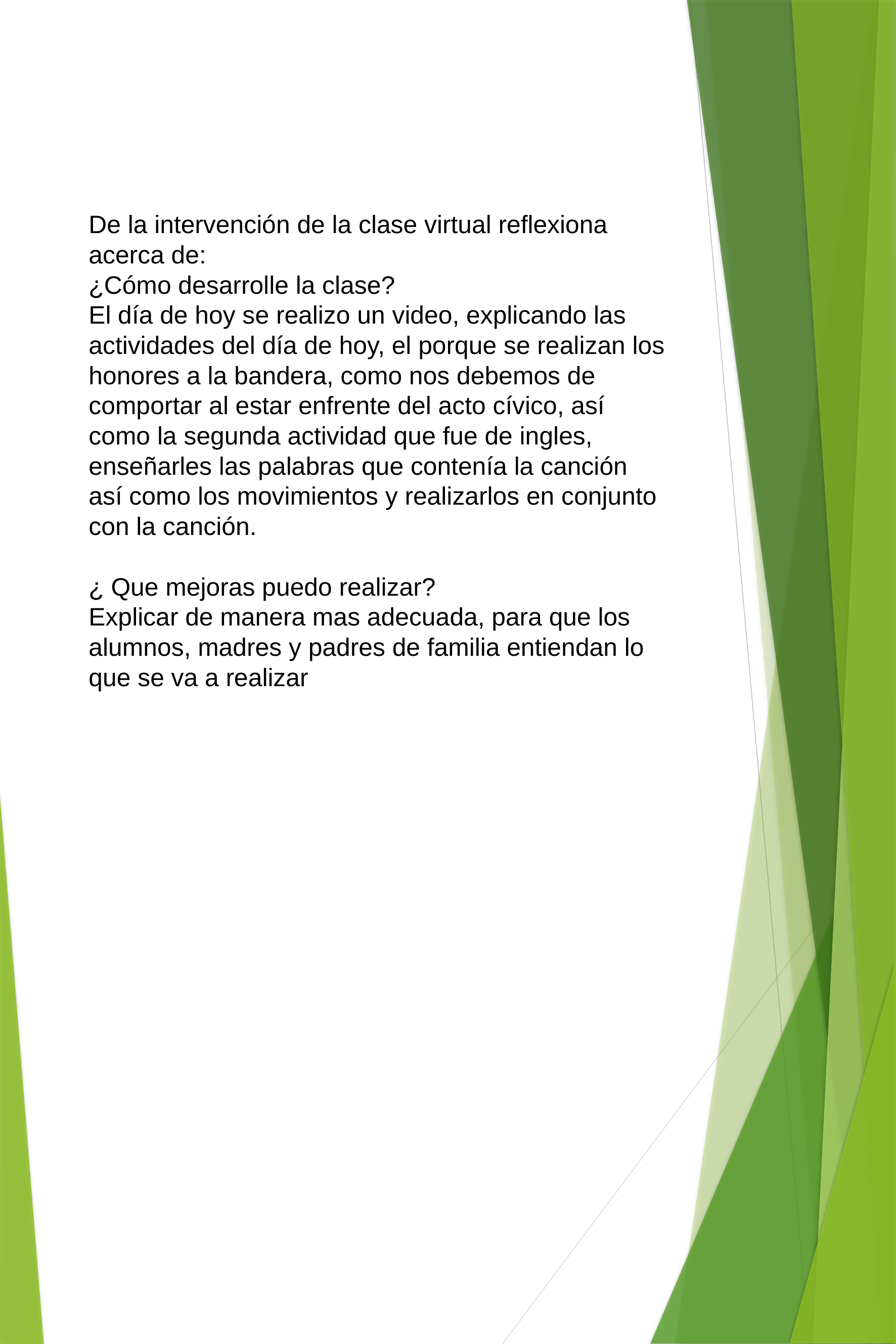

De la intervención de la clase virtual reflexiona acerca de:
¿Cómo desarrolle la clase?
El día de hoy se realizo un video, explicando las actividades del día de hoy, el porque se realizan los honores a la bandera, como nos debemos de comportar al estar enfrente del acto cívico, así como la segunda actividad que fue de ingles, enseñarles las palabras que contenía la canción así como los movimientos y realizarlos en conjunto con la canción.

¿ Que mejoras puedo realizar?
Explicar de manera mas adecuada, para que los alumnos, madres y padres de familia entiendan lo que se va a realizar